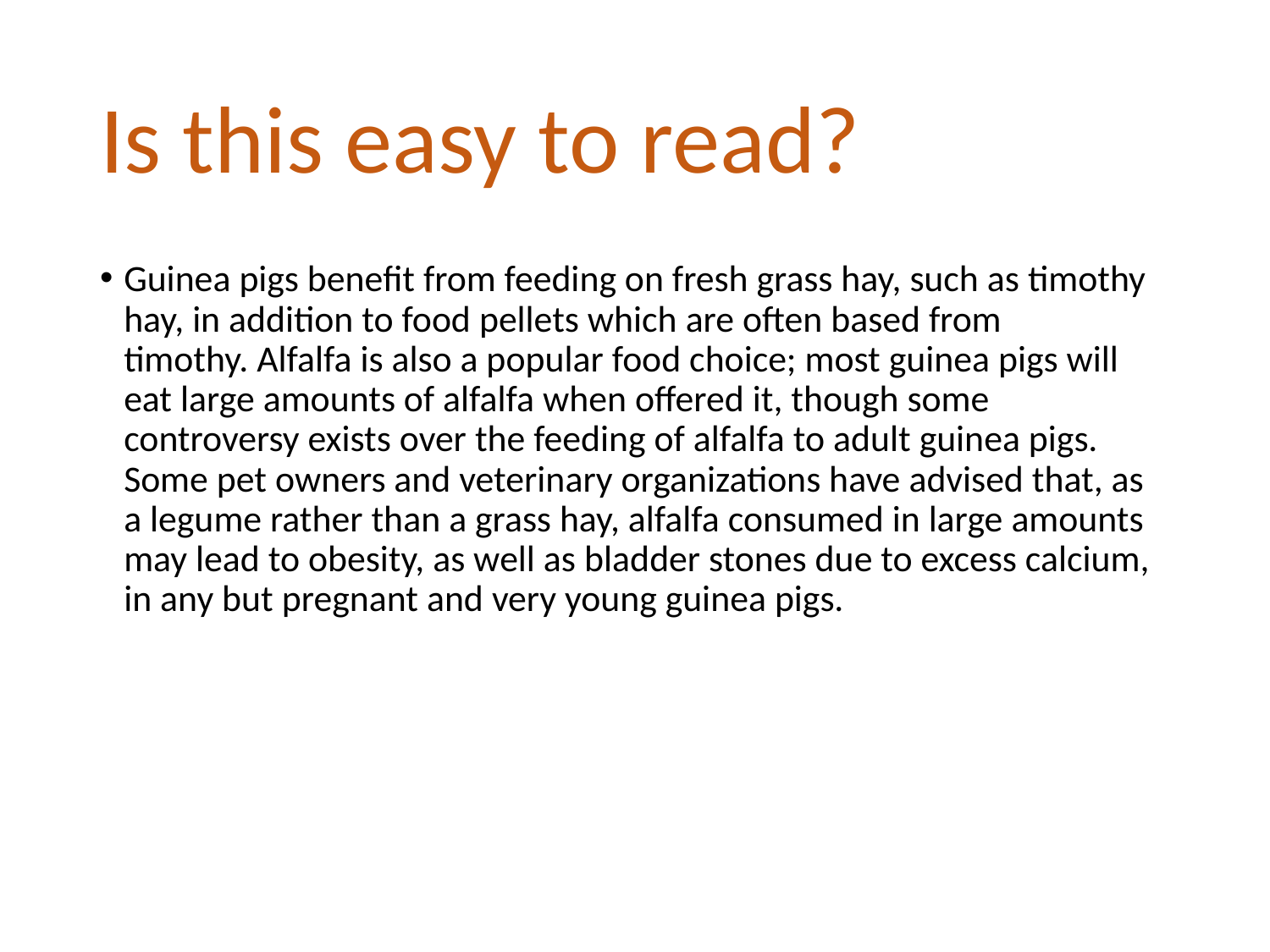

# Is this easy to read?
Guinea pigs benefit from feeding on fresh grass hay, such as timothy hay, in addition to food pellets which are often based from timothy. Alfalfa is also a popular food choice; most guinea pigs will eat large amounts of alfalfa when offered it, though some controversy exists over the feeding of alfalfa to adult guinea pigs. Some pet owners and veterinary organizations have advised that, as a legume rather than a grass hay, alfalfa consumed in large amounts may lead to obesity, as well as bladder stones due to excess calcium, in any but pregnant and very young guinea pigs.